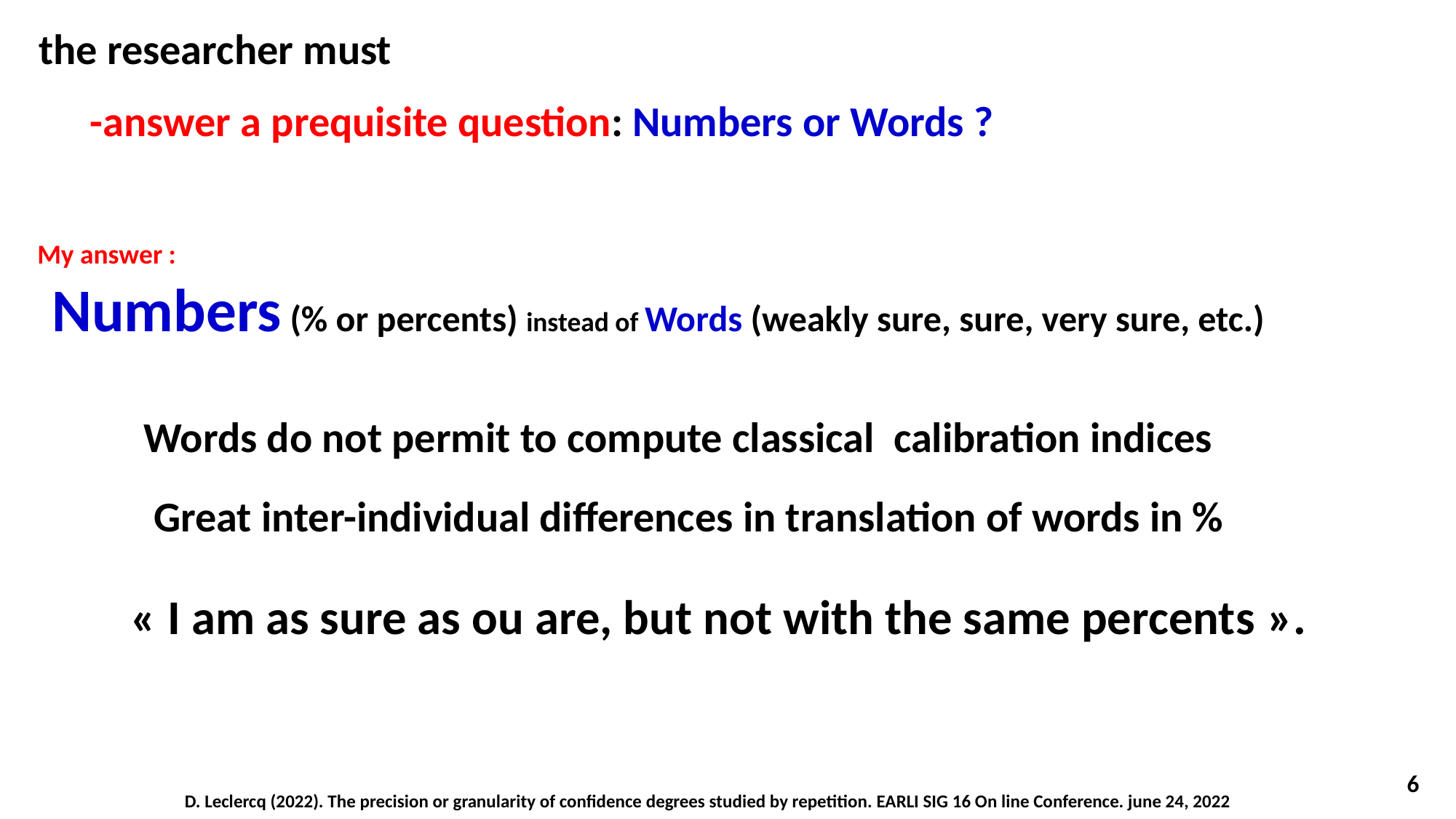

the researcher must
 -answer a prequisite question: Numbers or Words ?
My answer :
Numbers (% or percents) instead of Words (weakly sure, sure, very sure, etc.)
Words do not permit to compute classical  calibration indices
Great inter-individual differences in translation of words in %
« I am as sure as ou are, but not with the same percents ».
6
D. Leclercq (2022). The precision or granularity of confidence degrees studied by repetition. EARLI SIG 16 On line Conference. june 24, 2022